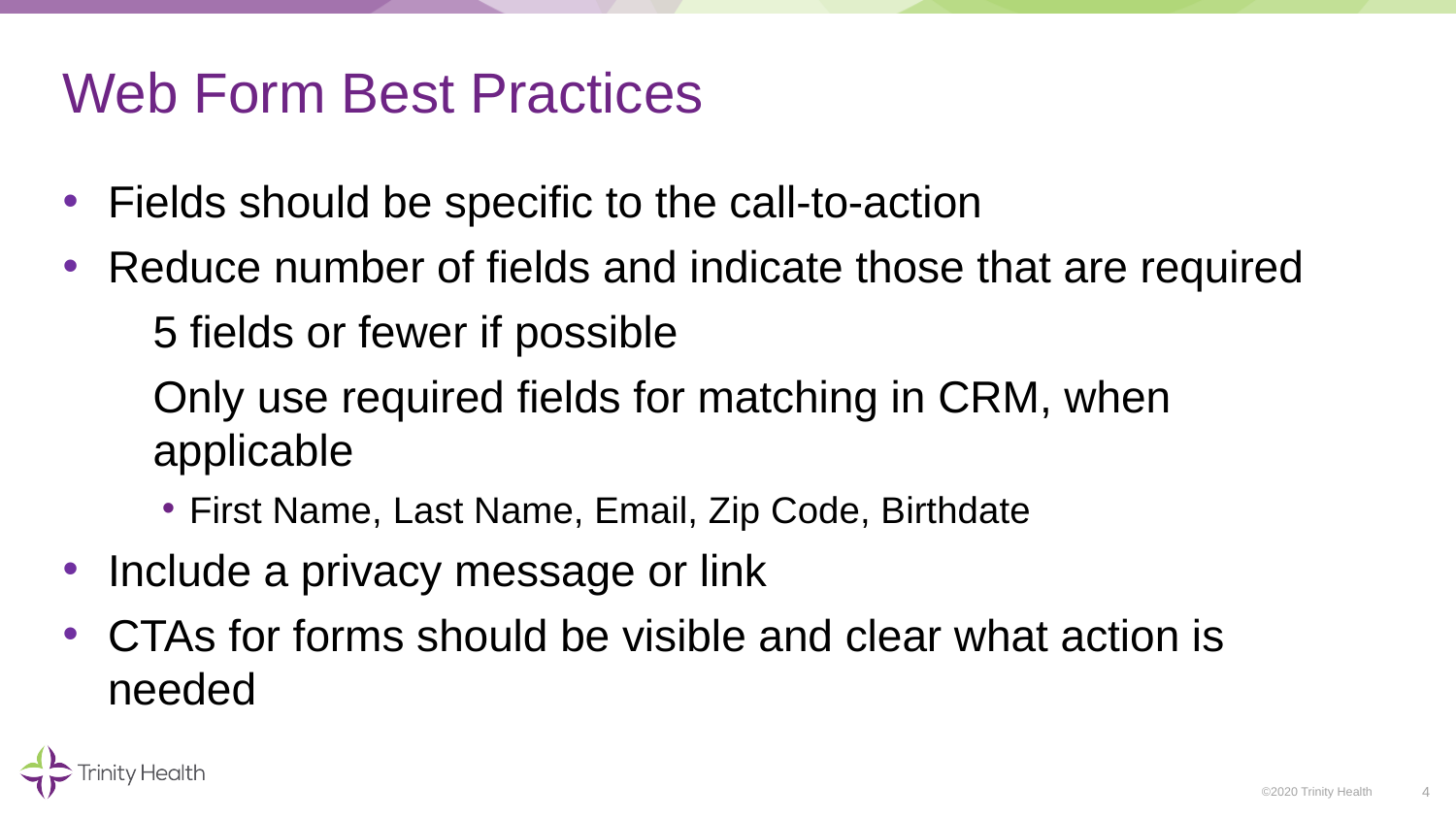

# Web Form Best Practices
Fields should be specific to the call-to-action
Reduce number of fields and indicate those that are required
5 fields or fewer if possible
Only use required fields for matching in CRM, when applicable
First Name, Last Name, Email, Zip Code, Birthdate
Include a privacy message or link
CTAs for forms should be visible and clear what action is needed
4
©2020 Trinity Health